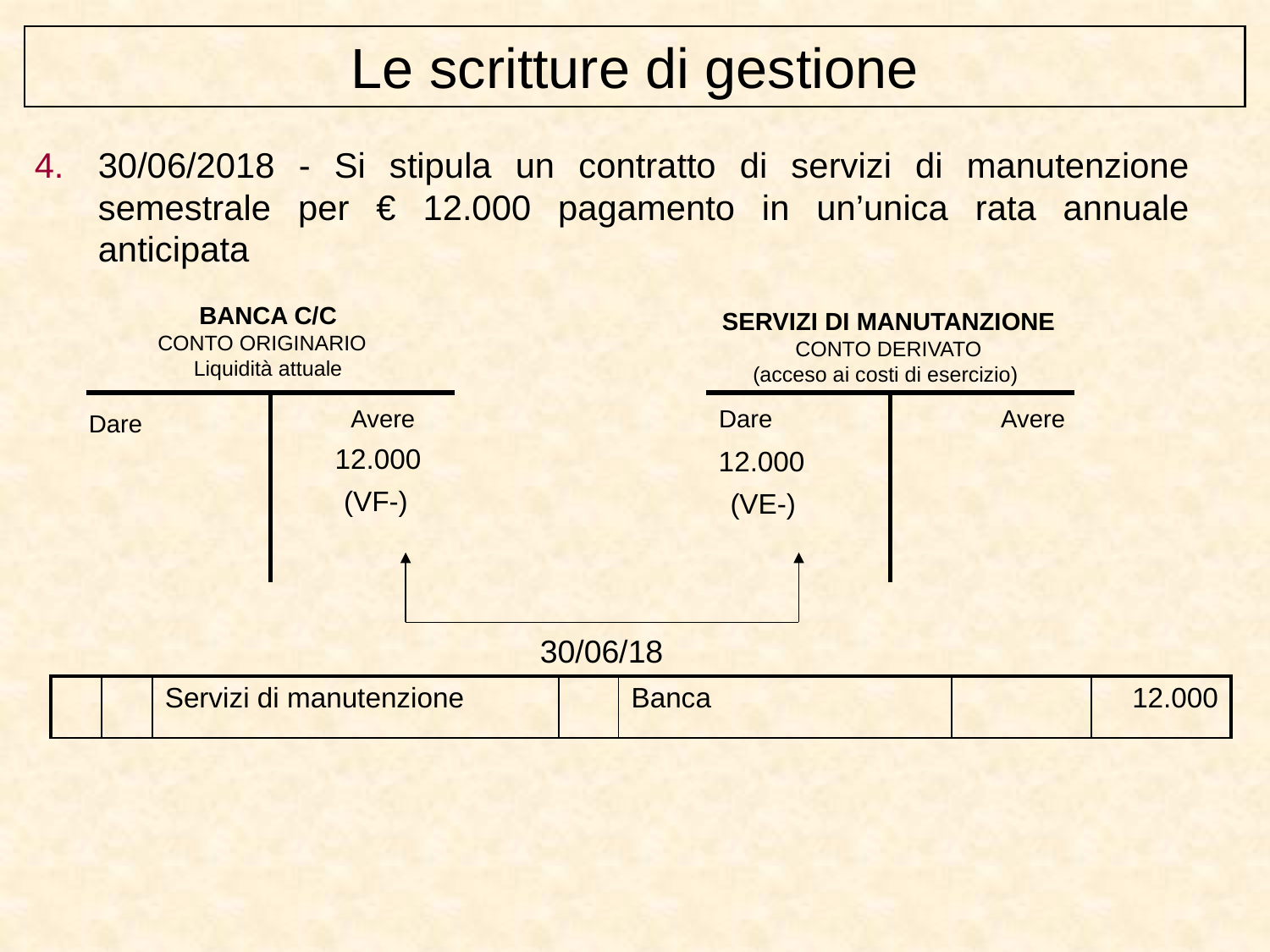

Le scritture di gestione
30/06/2018 - Si stipula un contratto di servizi di manutenzione semestrale per € 12.000 pagamento in un’unica rata annuale anticipata
BANCA C/C
CONTO ORIGINARIO
Liquidità attuale
SERVIZI DI MANUTANZIONE
CONTO DERIVATO
(acceso ai costi di esercizio)
|  |  |
| --- | --- |
|  |  |
| --- | --- |
Avere
Dare
Avere
Dare
12.000
12.000
(VF-)
(VE-)
30/06/18
|  |  | Servizi di manutenzione |  | Banca |  | 12.000 |
| --- | --- | --- | --- | --- | --- | --- |